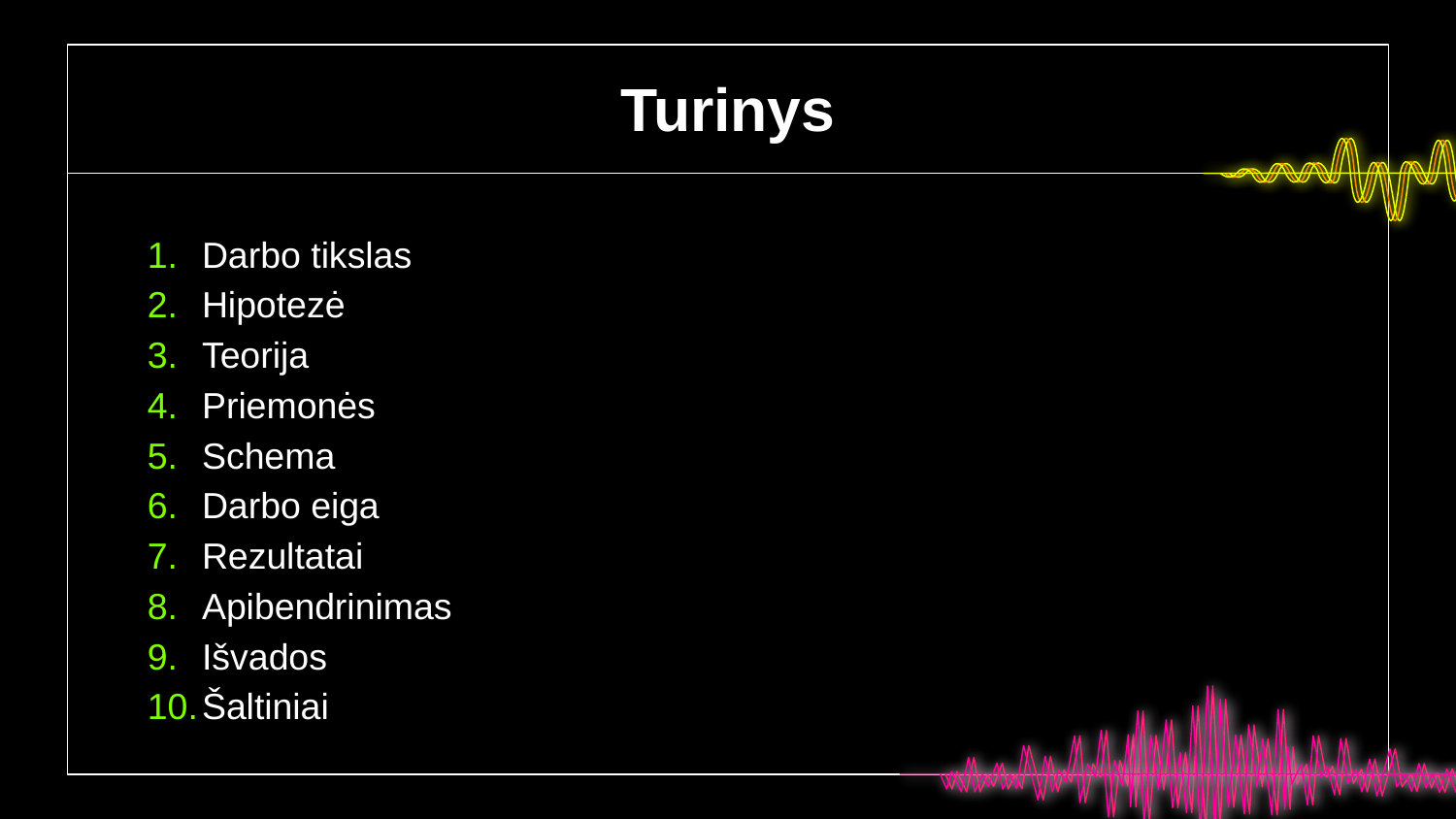

# Turinys
Darbo tikslas
Hipotezė
Teorija
Priemonės
Schema
Darbo eiga
Rezultatai
Apibendrinimas
Išvados
Šaltiniai